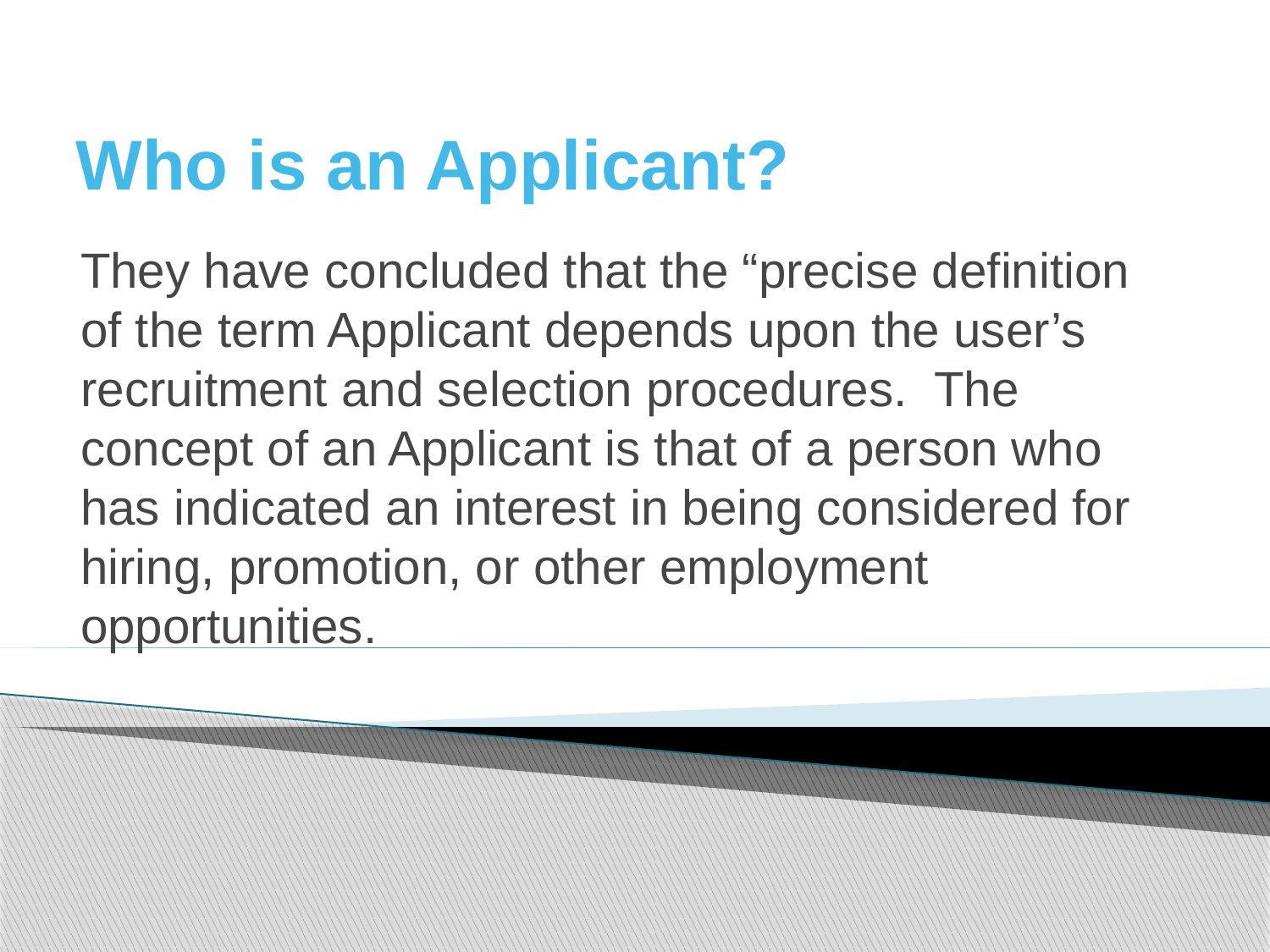

# Who is an Applicant?
They have concluded that the “precise definition of the term Applicant depends upon the user’s recruitment and selection procedures.  The concept of an Applicant is that of a person who has indicated an interest in being considered for hiring, promotion, or other employment opportunities.